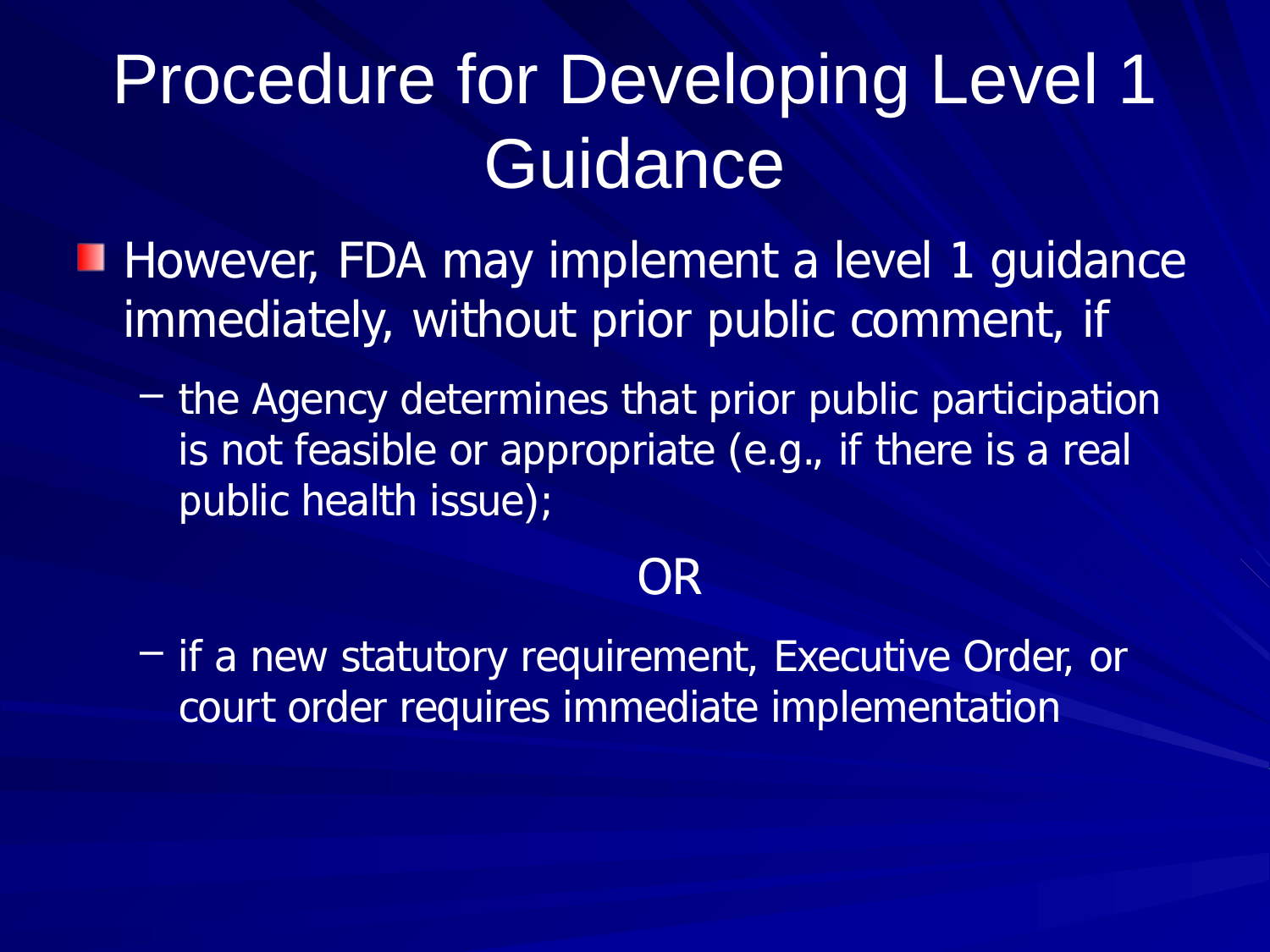

# Procedure for Developing Level 1 Guidance
However, FDA may implement a level 1 guidance immediately, without prior public comment, if
the Agency determines that prior public participation is not feasible or appropriate (e.g., if there is a real public health issue);
				     OR
if a new statutory requirement, Executive Order, or court order requires immediate implementation